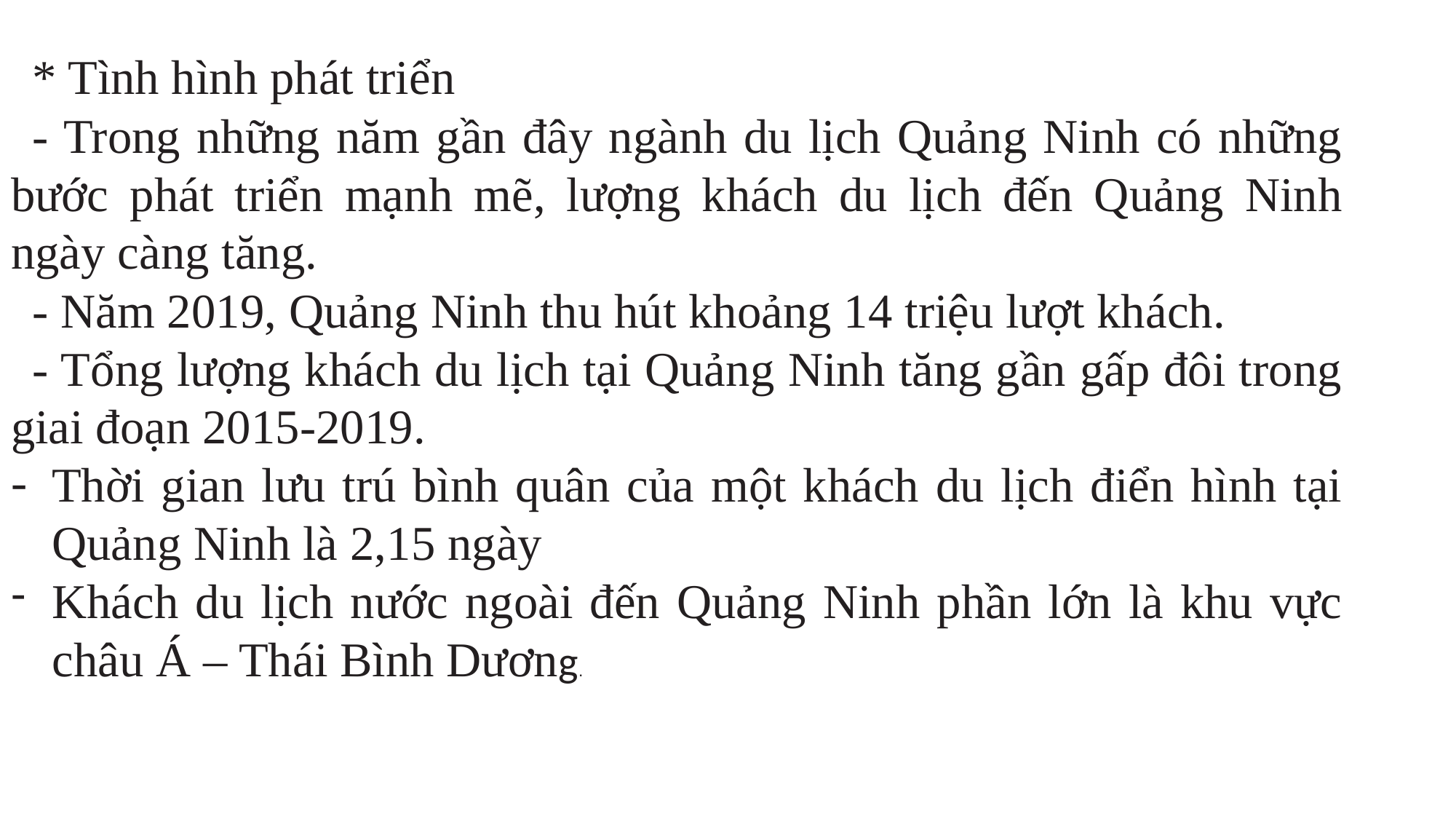

* Tình hình phát triển
- Trong những năm gần đây ngành du lịch Quảng Ninh có những bước phát triển mạnh mẽ, lượng khách du lịch đến Quảng Ninh ngày càng tăng.
- Năm 2019, Quảng Ninh thu hút khoảng 14 triệu lượt khách.
- Tổng lượng khách du lịch tại Quảng Ninh tăng gần gấp đôi trong giai đoạn 2015-2019.
Thời gian lưu trú bình quân của một khách du lịch điển hình tại Quảng Ninh là 2,15 ngày
Khách du lịch nước ngoài đến Quảng Ninh phần lớn là khu vực châu Á – Thái Bình Dương.